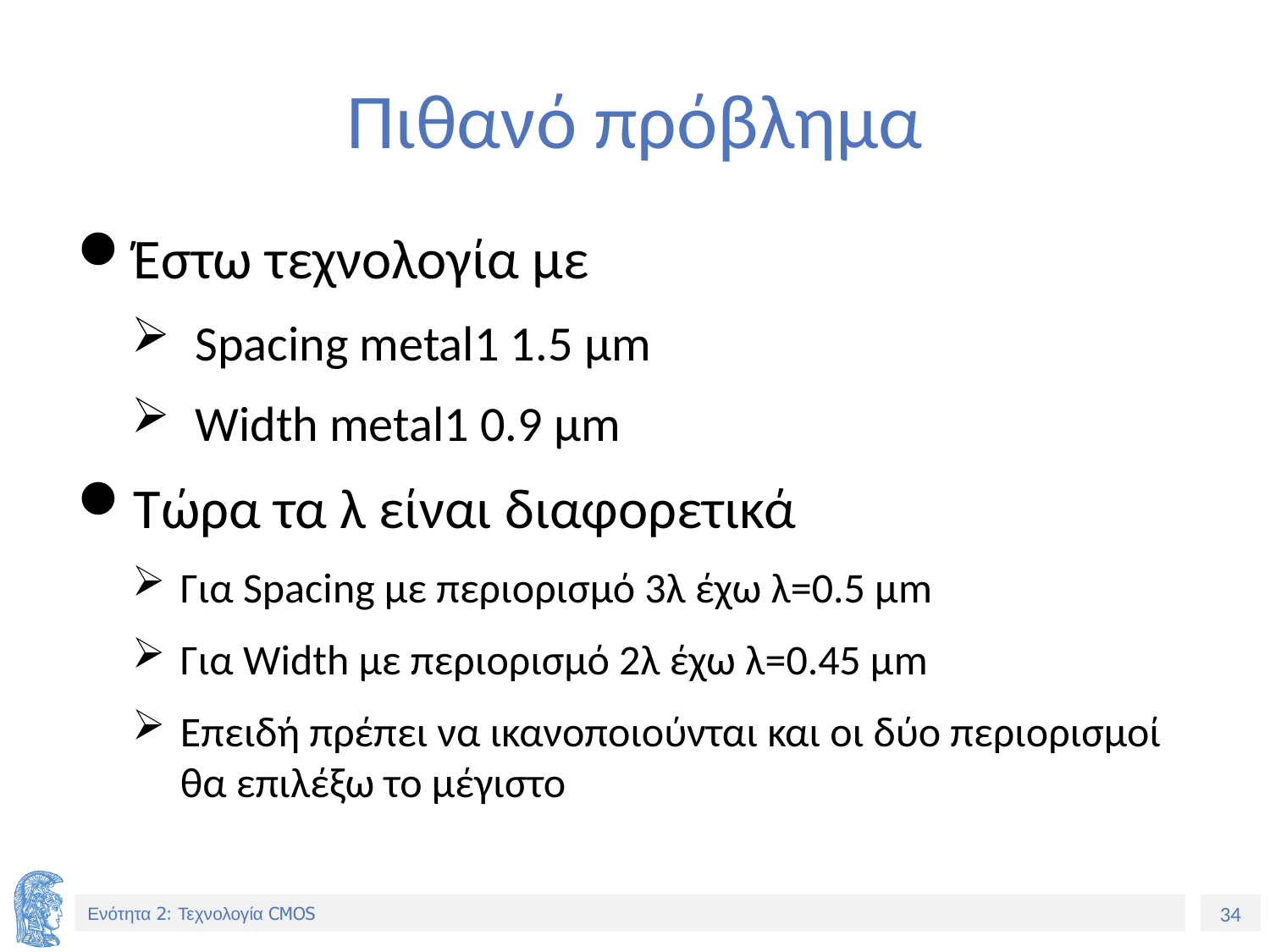

# Πιθανό πρόβλημα
Έστω τεχνολογία με
Spacing metal1 1.5 μm
Width metal1 0.9 μm
Τώρα τα λ είναι διαφορετικά
Για Spacing με περιορισμό 3λ έχω λ=0.5 μm
Για Width με περιορισμό 2λ έχω λ=0.45 μm
Επειδή πρέπει να ικανοποιούνται και οι δύο περιορισμοί θα επιλέξω το μέγιστο